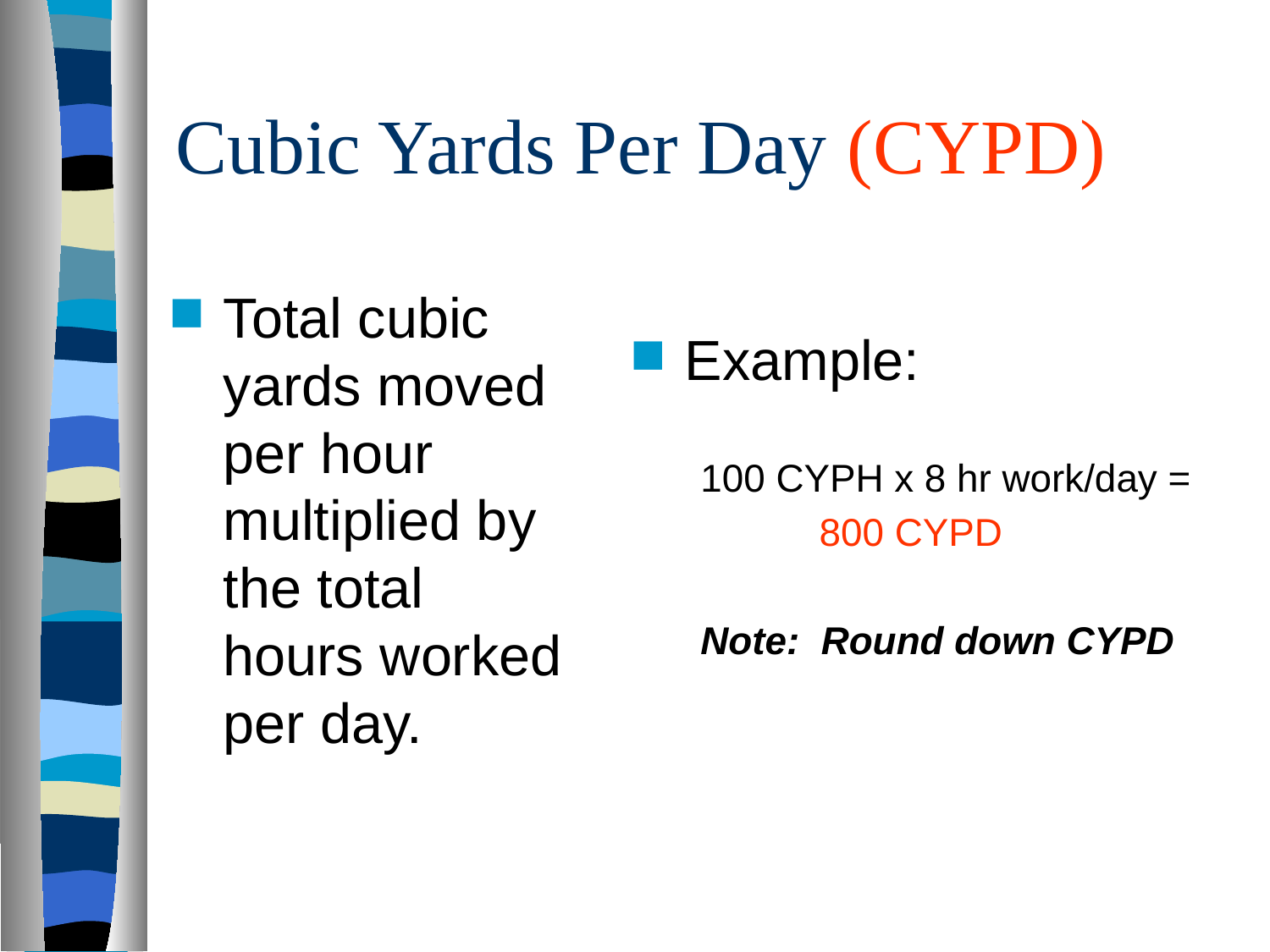

# Cubic Yards Per Day (CYPD)
Total cubic yards moved per hour multiplied by the total hours worked per day.
Example:

100 CYPH x 8 hr work/day =
           800 CYPD

Note:  Round down CYPD